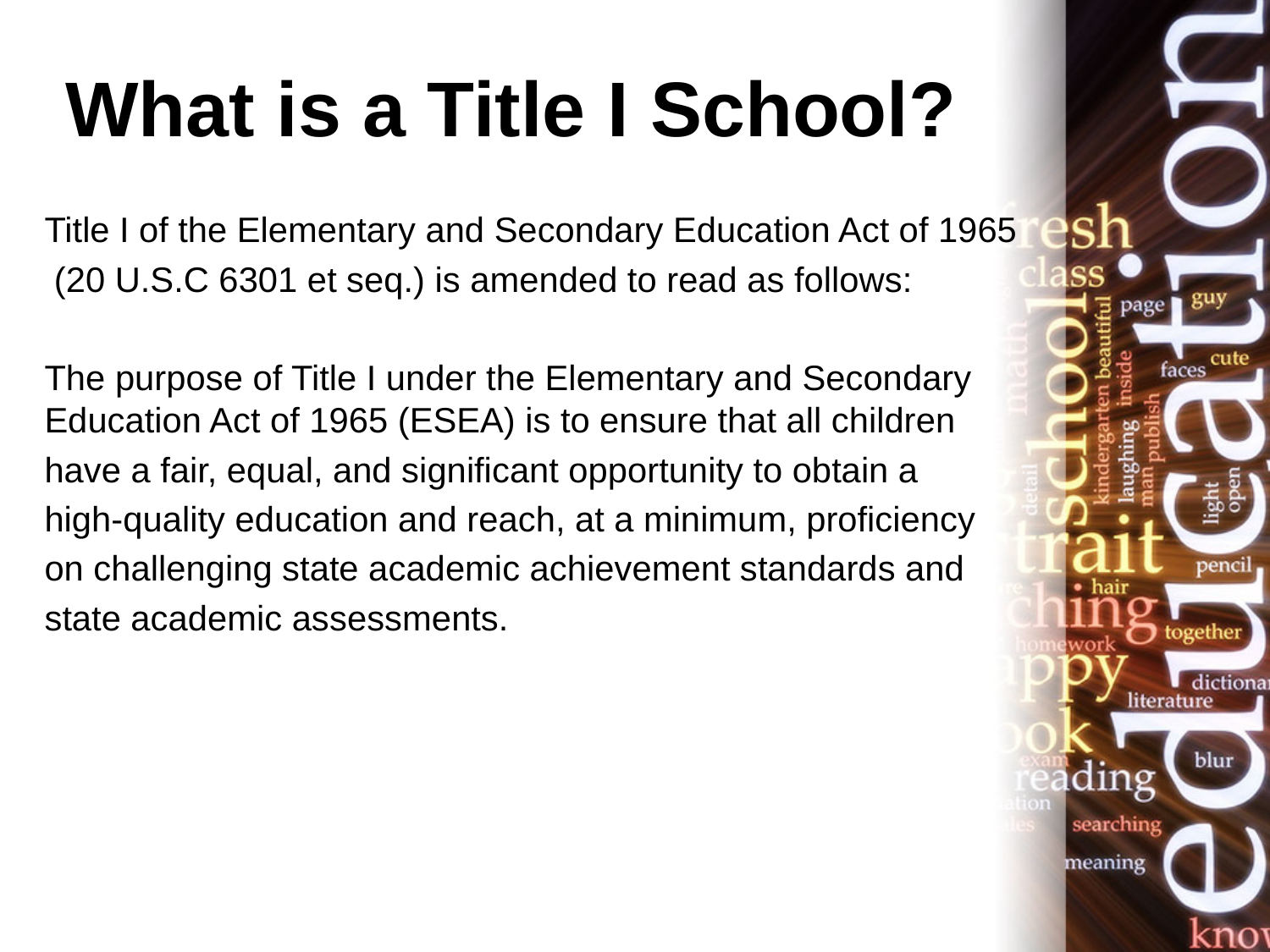

# What is a Title I School?
Title I of the Elementary and Secondary Education Act of 1965
 (20 U.S.C 6301 et seq.) is amended to read as follows:

The purpose of Title I under the Elementary and Secondary Education Act of 1965 (ESEA) is to ensure that all children
have a fair, equal, and significant opportunity to obtain a
high-quality education and reach, at a minimum, proficiency
on challenging state academic achievement standards and
state academic assessments.